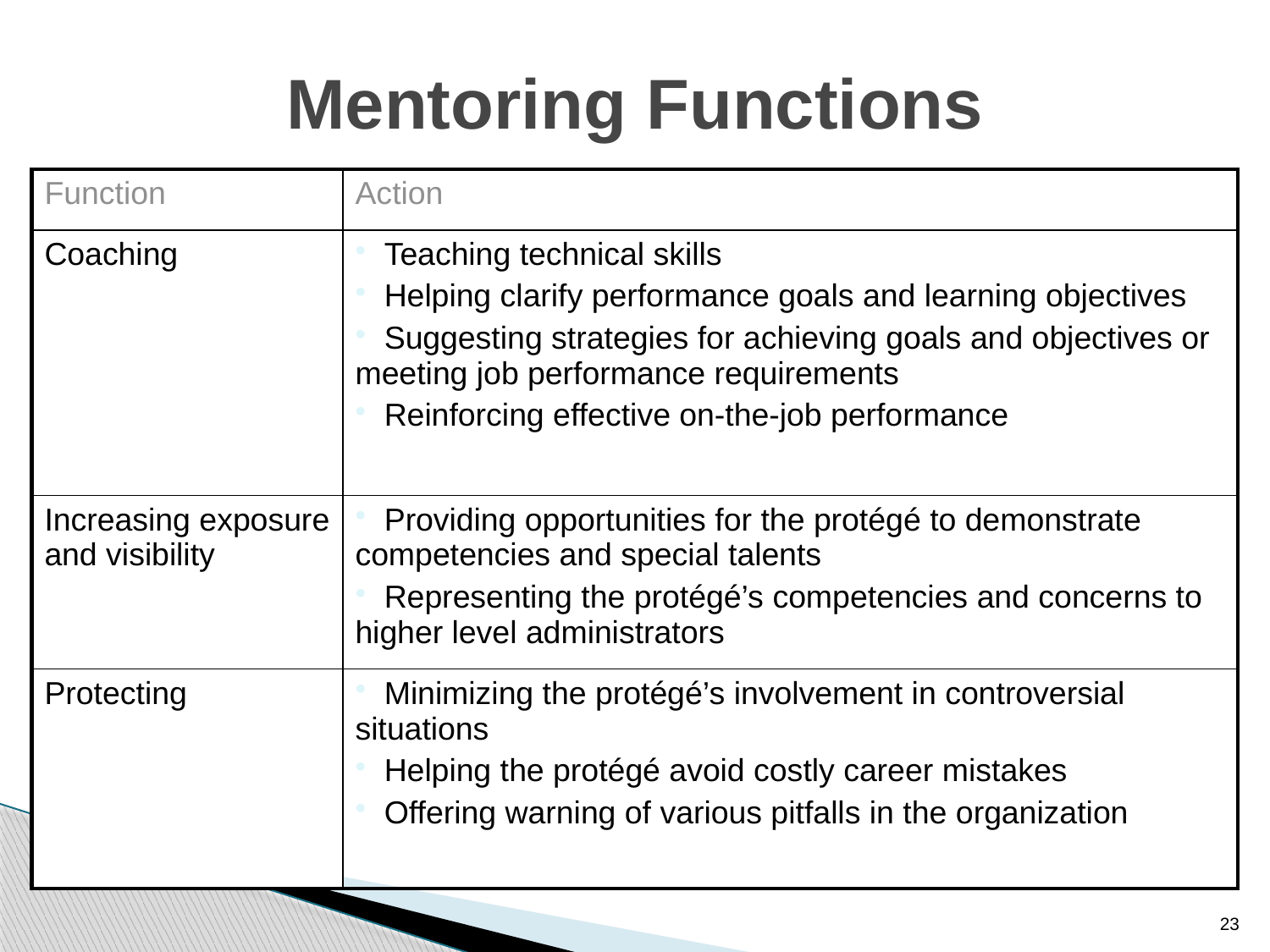

# Mentoring Functions
| Function | Action |
| --- | --- |
| Coaching | Teaching technical skills Helping clarify performance goals and learning objectives Suggesting strategies for achieving goals and objectives or meeting job performance requirements Reinforcing effective on-the-job performance |
| Increasing exposure and visibility | Providing opportunities for the protégé to demonstrate competencies and special talents Representing the protégé’s competencies and concerns to higher level administrators |
| Protecting | Minimizing the protégé’s involvement in controversial situations Helping the protégé avoid costly career mistakes Offering warning of various pitfalls in the organization |
23